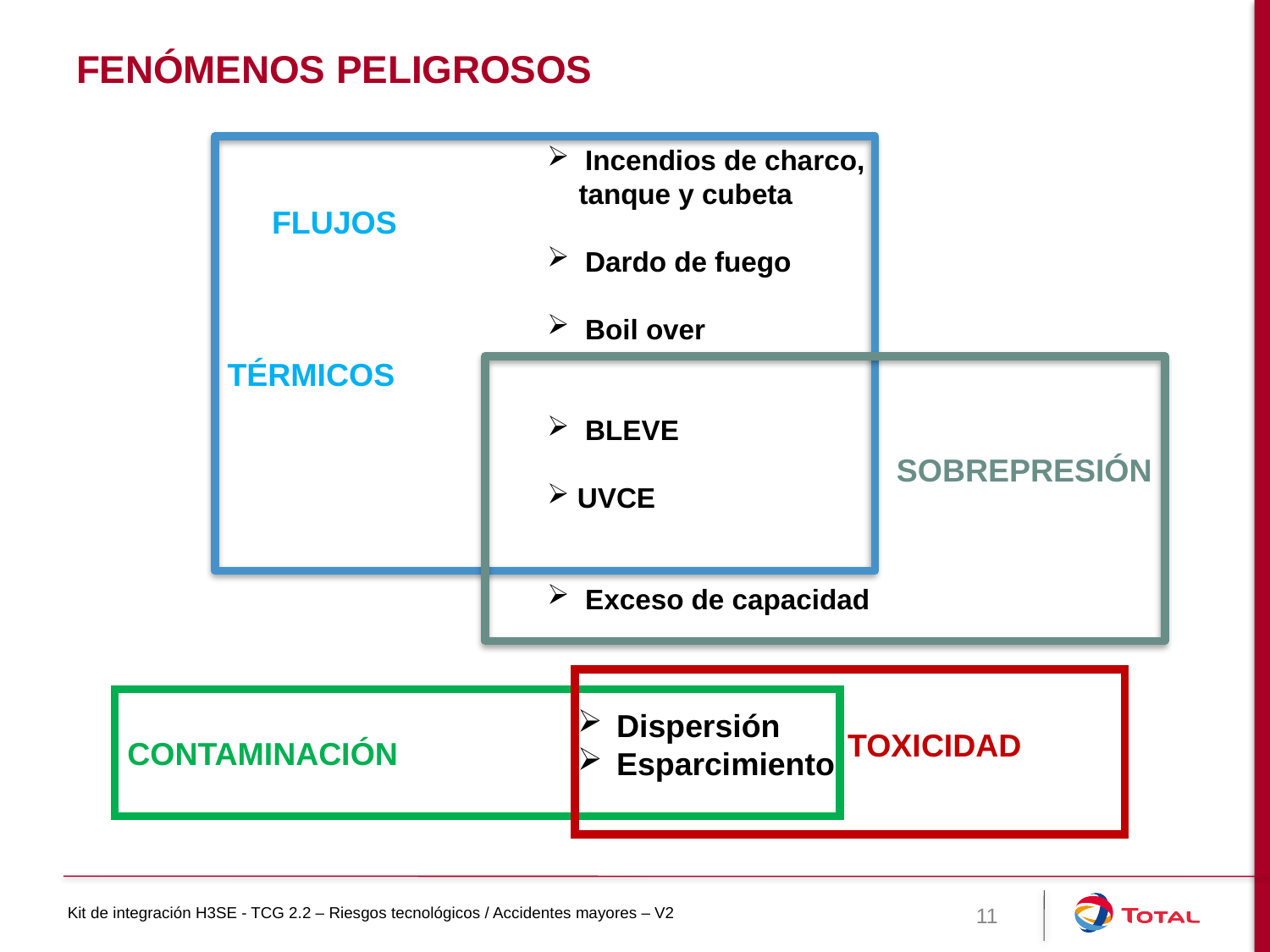

# Fenómenos peligrosos

 Incendios de charco,
    tanque y cubeta

 Dardo de fuego

 Boil over

 BLEVE

UVCE

 Exceso de capacidad
     FLUJOS
TÉRMICOS

SOBREPRESIÓN

CONTAMINACIÓN

 Dispersión
 Esparcimiento
TOXICIDAD
11
Kit de integración H3SE - TCG 2.2 – Riesgos tecnológicos / Accidentes mayores – V2